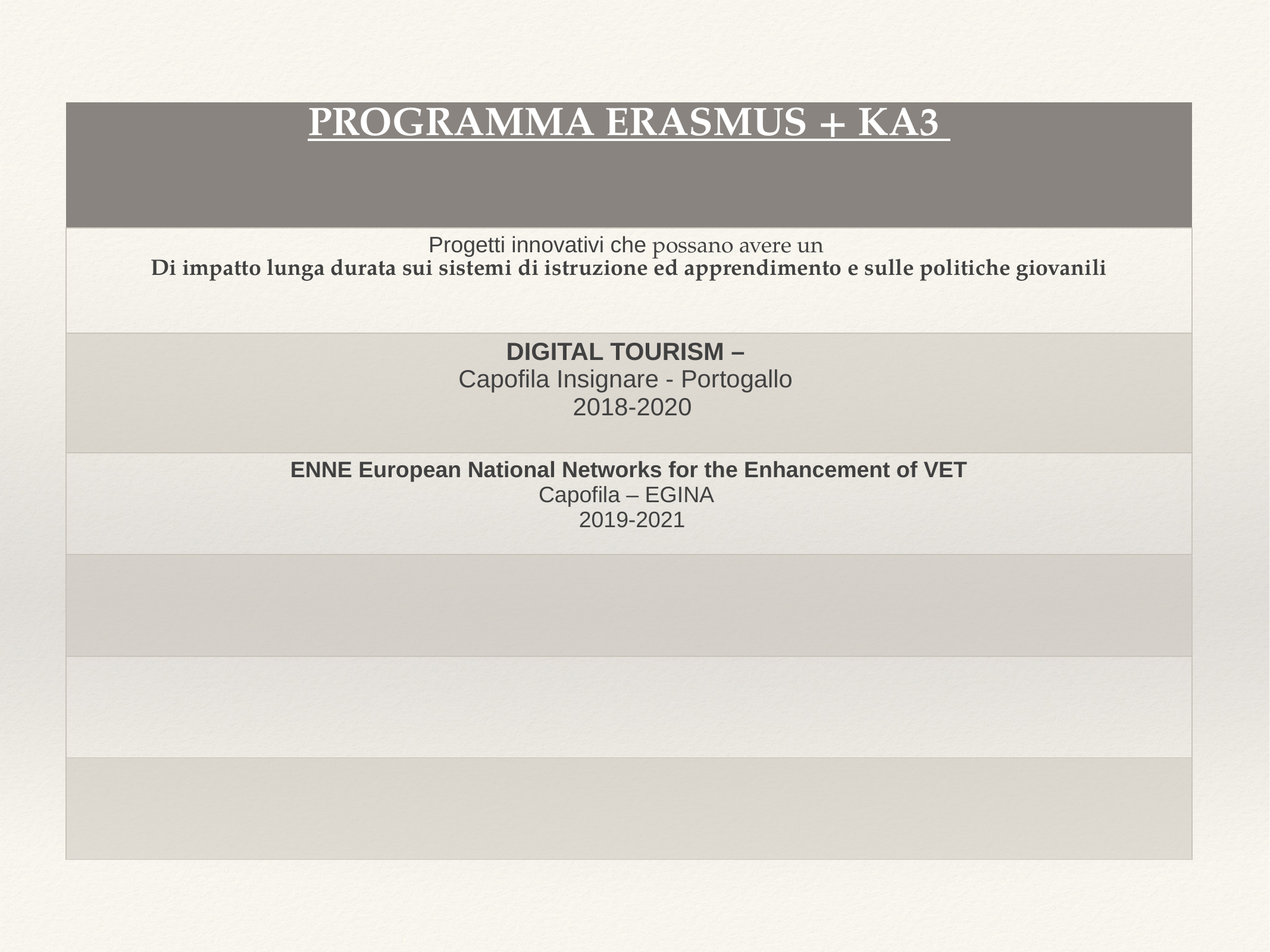

| PROGRAMMA erasmus + KA3 |
| --- |
| Progetti innovativi che possano avere un  Di impatto lunga durata sui sistemi di istruzione ed apprendimento e sulle politiche giovanili |
| DIGITAL TOURISM – Capofila Insignare - Portogallo 2018-2020 |
| ENNE European National Networks for the Enhancement of VET Capofila – EGINA 2019-2021 |
|  |
|  |
|  |